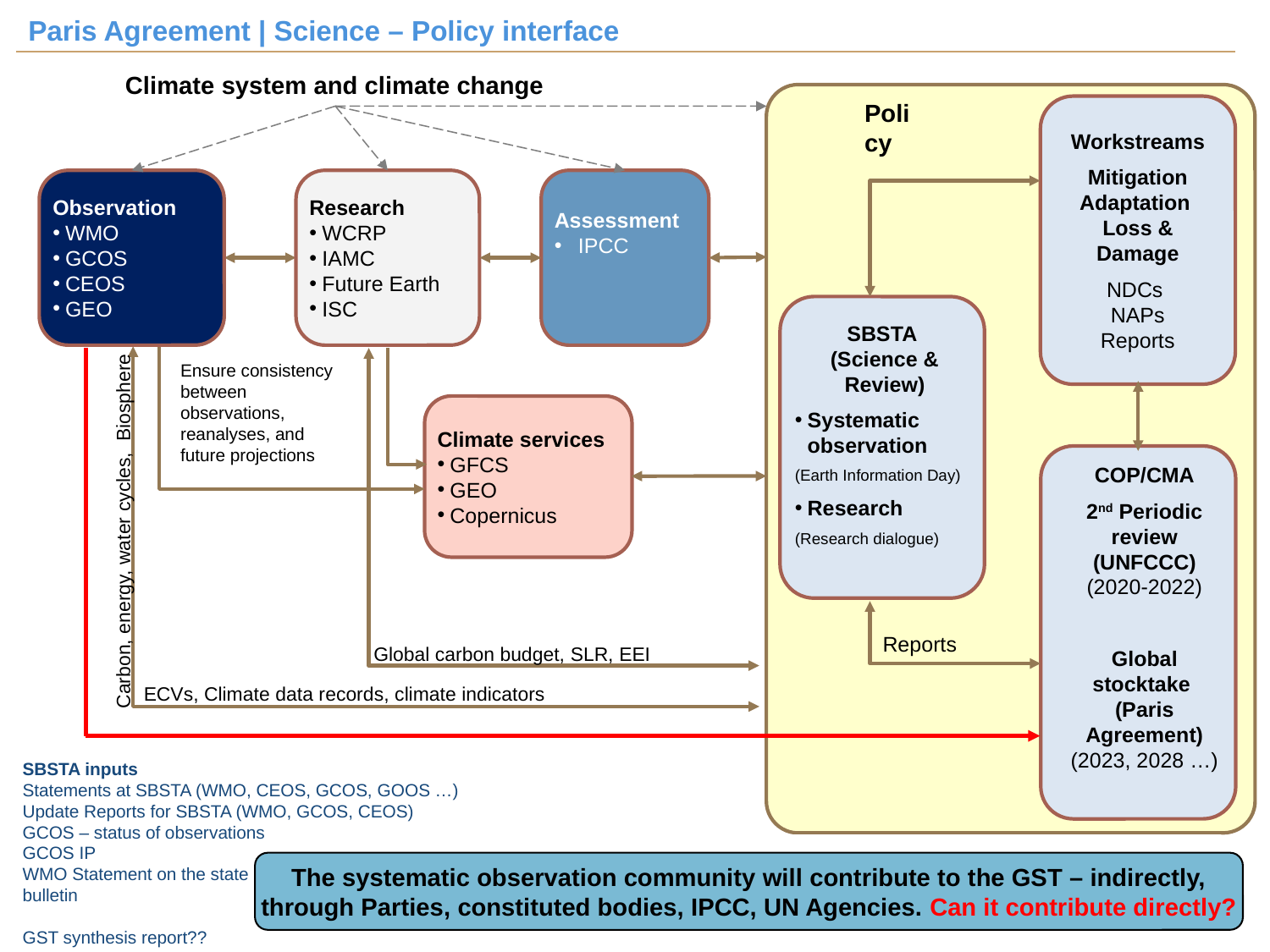

Paris Agreement | Science – Policy interface
Climate system and climate change

Policy
Workstreams
Mitigation Adaptation
Loss & Damage
NDCs
NAPs
Reports

Observation
WMO
GCOS
CEOS
GEO
Research
WCRP
IAMC
Future Earth
ISC
Assessment
IPCC

SBSTA
(Science & Review)
Systematic observation
(Earth Information Day)
Research
(Research dialogue)

ECVs, Climate data records, climate indicators

Global carbon budget, SLR, EEI

Ensure consistency between observations, reanalyses, and future projections
Climate services
GFCS
GEO
Copernicus
COP/CMA
2nd Periodic review (UNFCCC)
(2020-2022)

Global stocktake
(Paris Agreement)
(2023, 2028 …)

Carbon, energy, water cycles,  Biosphere

Reports
SBSTA inputs
Statements at SBSTA (WMO, CEOS, GCOS, GOOS …)
Update Reports for SBSTA (WMO, GCOS, CEOS)
GCOS – status of observations
GCOS IP
WMO Statement on the state of the global climate & GHG bulletin

GST synthesis report??

The systematic observation community will contribute to the GST – indirectly, through Parties, constituted bodies, IPCC, UN Agencies. Can it contribute directly?